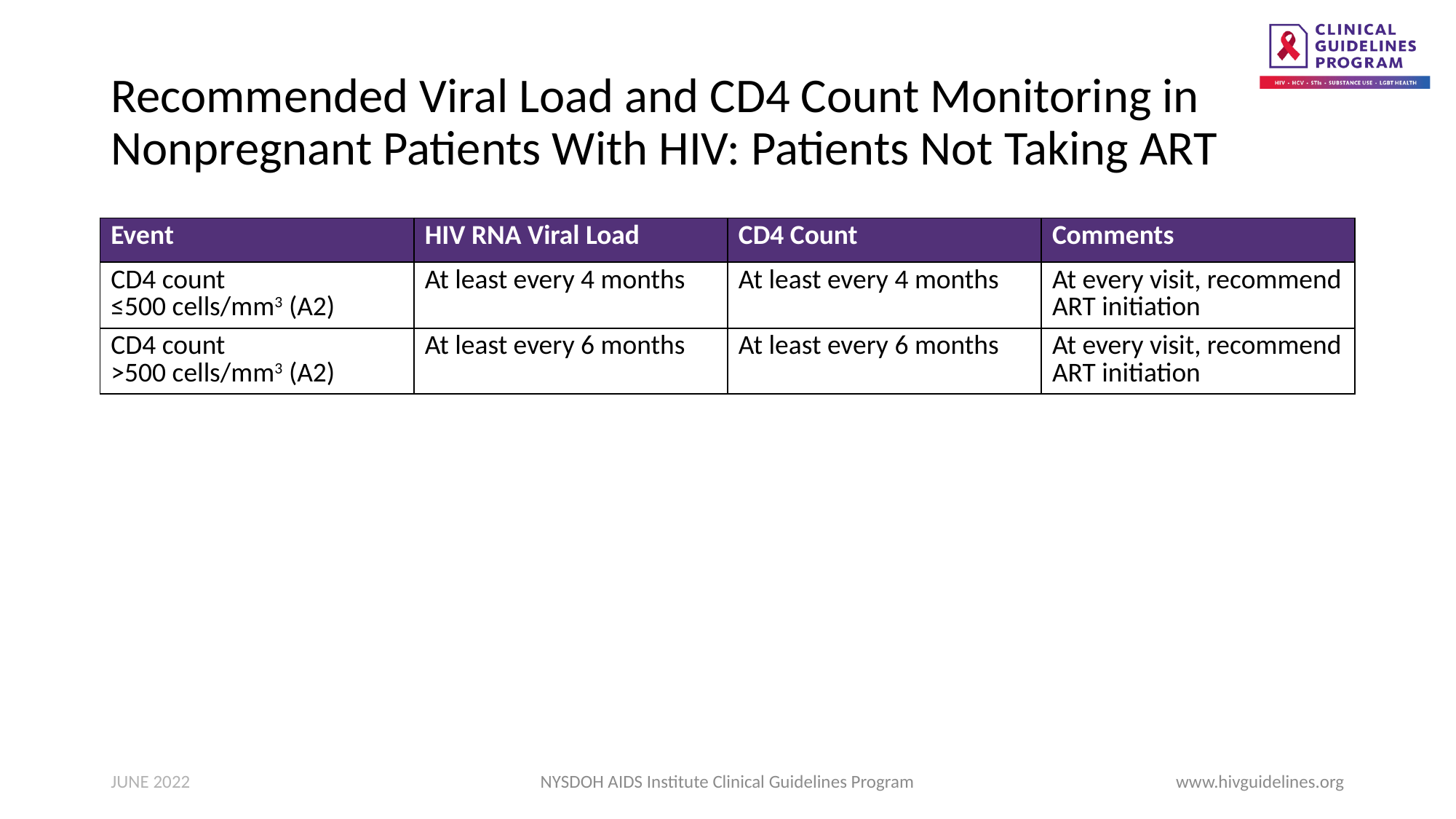

# Recommended Viral Load and CD4 Count Monitoring in Nonpregnant Patients With HIV: Patients Not Taking ART
| Event | HIV RNA Viral Load | CD4 Count | Comments |
| --- | --- | --- | --- |
| CD4 count ≤500 cells/mm3 (A2) | At least every 4 months | At least every 4 months | At every visit, recommend ART initiation |
| CD4 count >500 cells/mm3 (A2) | At least every 6 months | At least every 6 months | At every visit, recommend ART initiation |
JUNE 2022
NYSDOH AIDS Institute Clinical Guidelines Program
www.hivguidelines.org